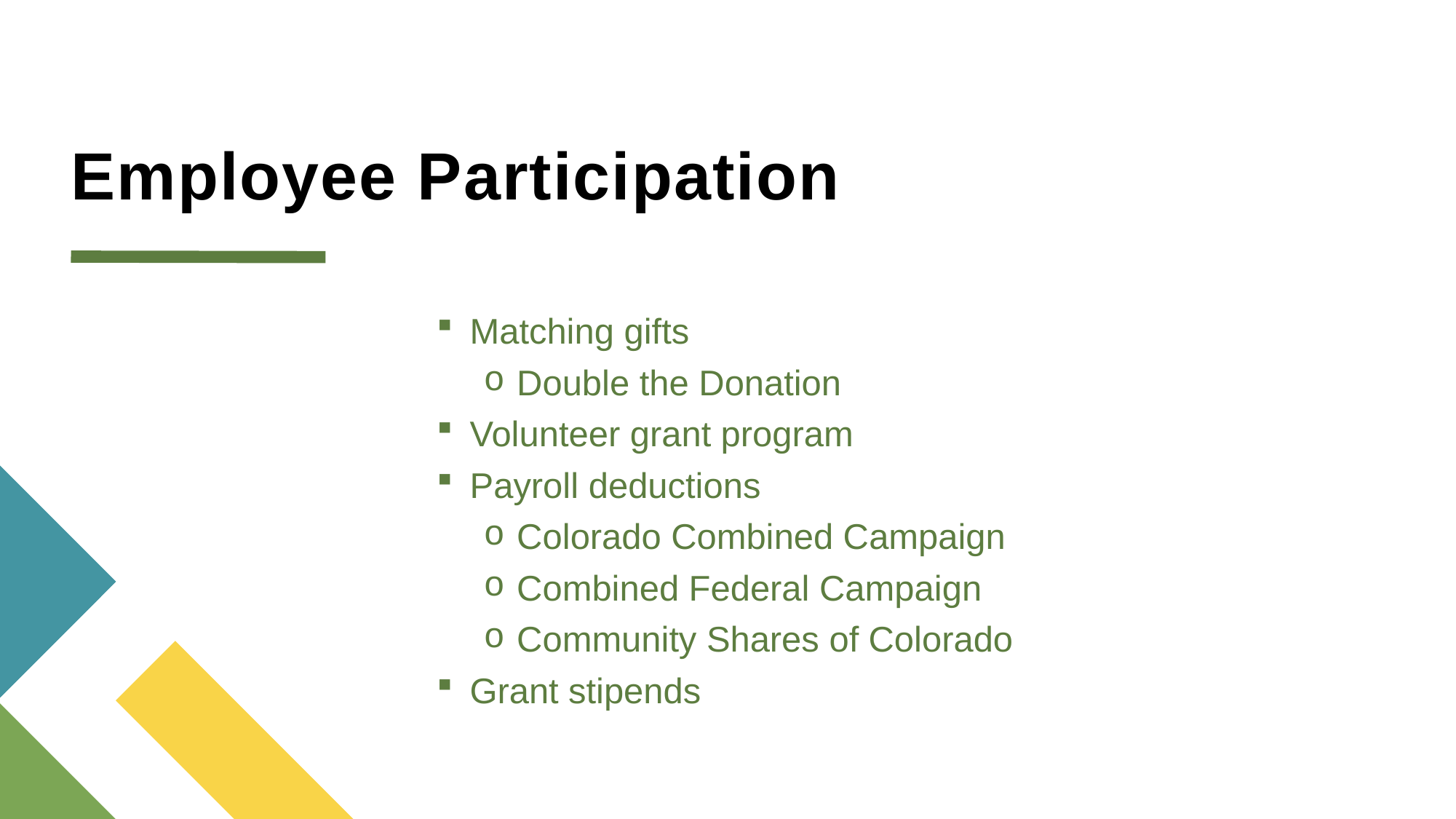

# Employee Participation
Matching gifts
Double the Donation
Volunteer grant program
Payroll deductions
Colorado Combined Campaign
Combined Federal Campaign
Community Shares of Colorado
Grant stipends